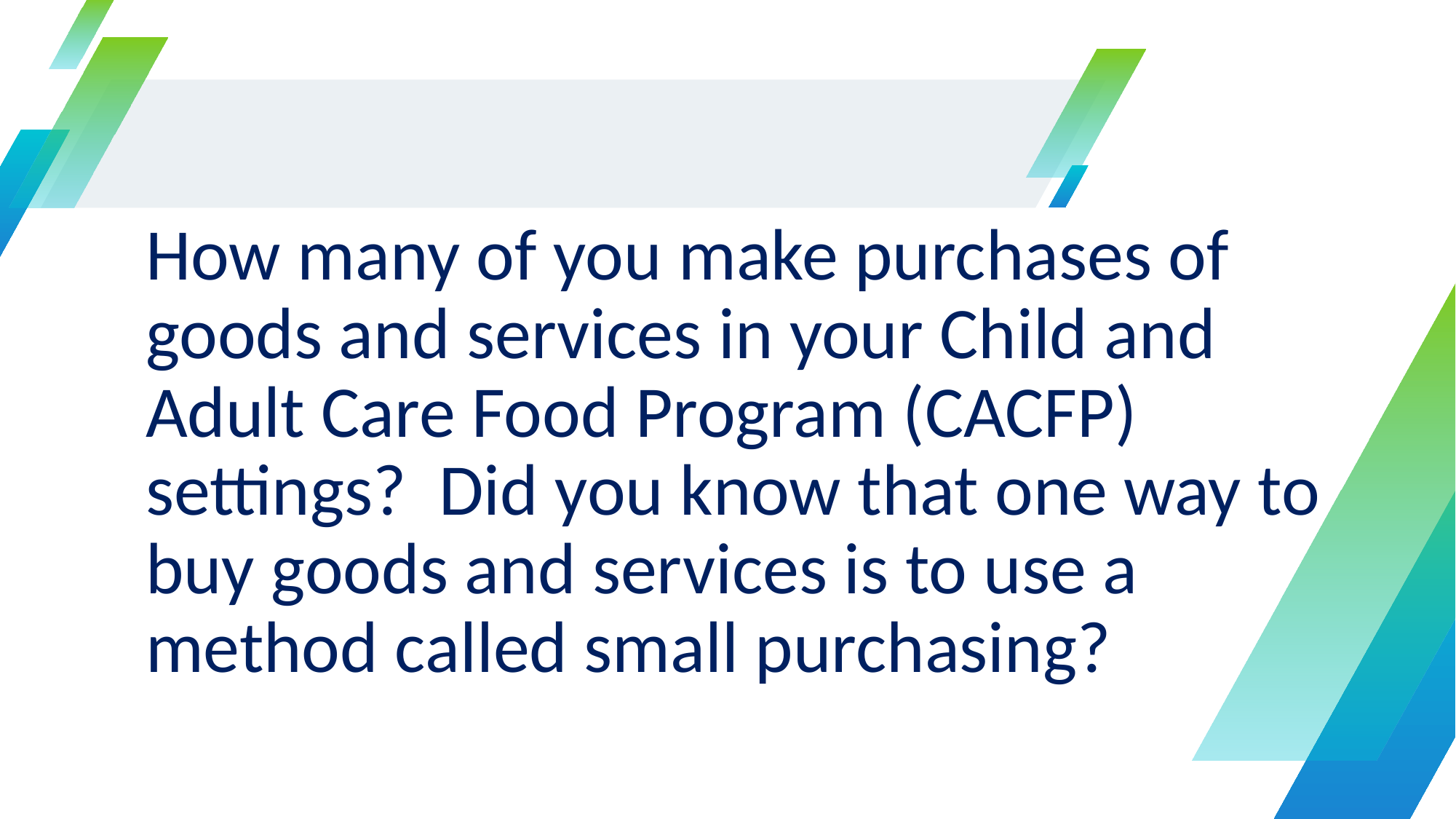

How many of you make purchases of goods and services in your Child and Adult Care Food Program (CACFP) settings?  Did you know that one way to buy goods and services is to use a method called small purchasing?